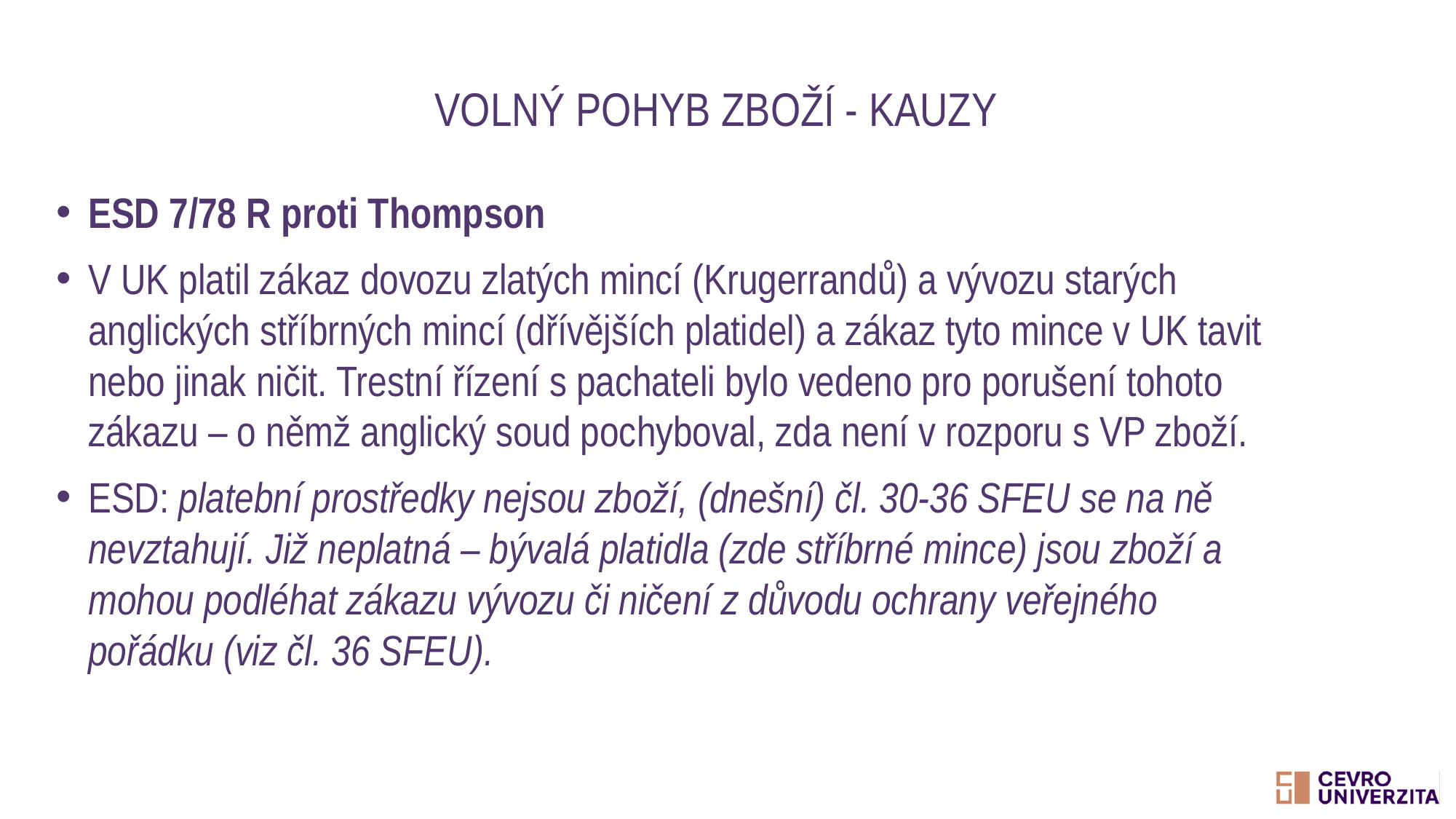

# Volný pohyb zboží - kauzy
ESD 7/78 R proti Thompson
V UK platil zákaz dovozu zlatých mincí (Krugerrandů) a vývozu starých anglických stříbrných mincí (dřívějších platidel) a zákaz tyto mince v UK tavit nebo jinak ničit. Trestní řízení s pachateli bylo vedeno pro porušení tohoto zákazu – o němž anglický soud pochyboval, zda není v rozporu s VP zboží.
ESD: platební prostředky nejsou zboží, (dnešní) čl. 30-36 SFEU se na ně nevztahují. Již neplatná – bývalá platidla (zde stříbrné mince) jsou zboží a mohou podléhat zákazu vývozu či ničení z důvodu ochrany veřejného pořádku (viz čl. 36 SFEU).